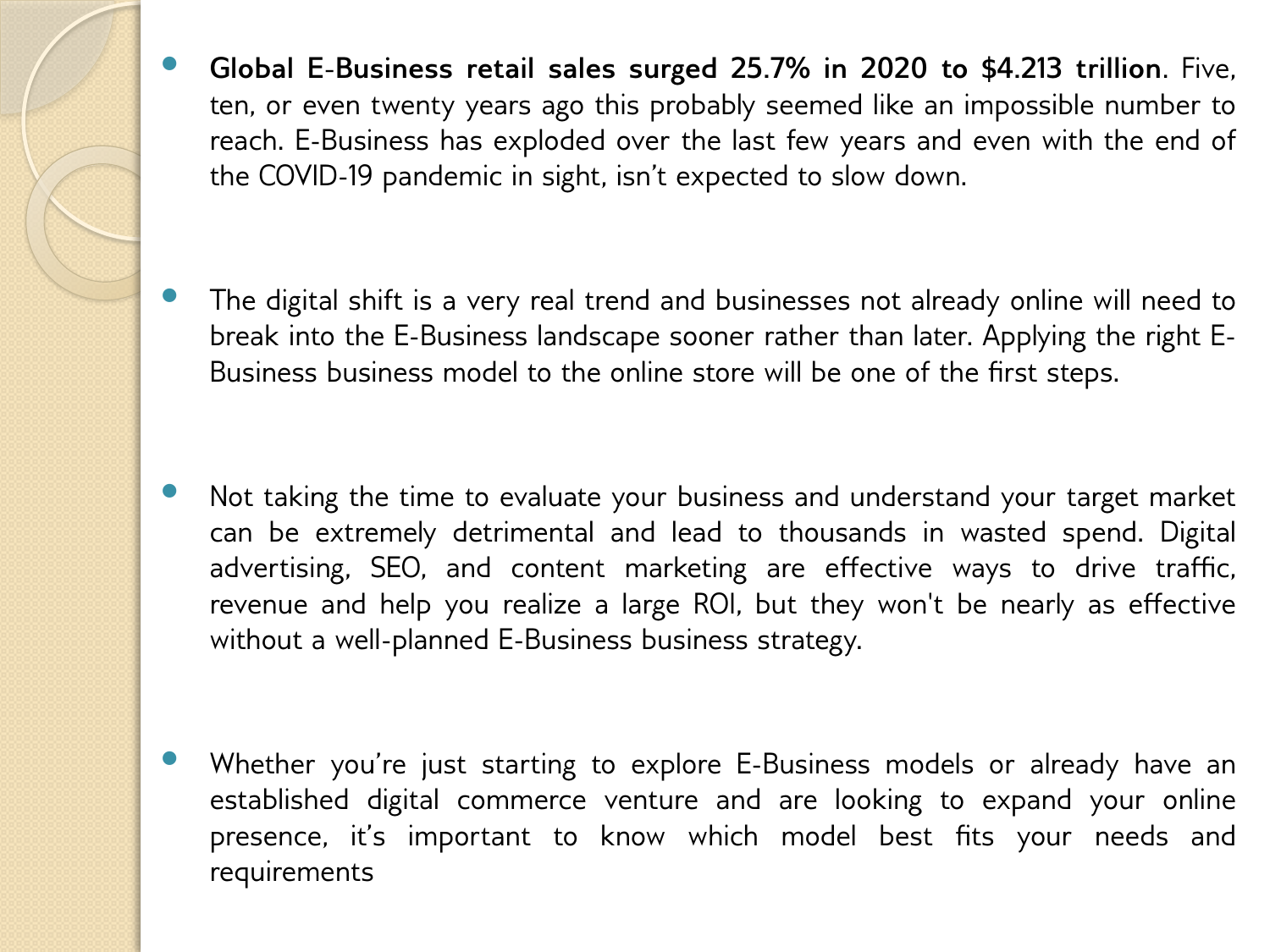

Global E-Business retail sales surged 25.7% in 2020 to $4.213 trillion. Five, ten, or even twenty years ago this probably seemed like an impossible number to reach. E-Business has exploded over the last few years and even with the end of the COVID-19 pandemic in sight, isn’t expected to slow down.

The digital shift is a very real trend and businesses not already online will need to break into the E-Business landscape sooner rather than later. Applying the right E-Business business model to the online store will be one of the first steps.

Not taking the time to evaluate your business and understand your target market can be extremely detrimental and lead to thousands in wasted spend. Digital advertising, SEO, and content marketing are effective ways to drive traffic, revenue and help you realize a large ROI, but they won't be nearly as effective without a well-planned E-Business business strategy.

Whether you’re just starting to explore E-Business models or already have an established digital commerce venture and are looking to expand your online presence, it’s important to know which model best fits your needs and requirements